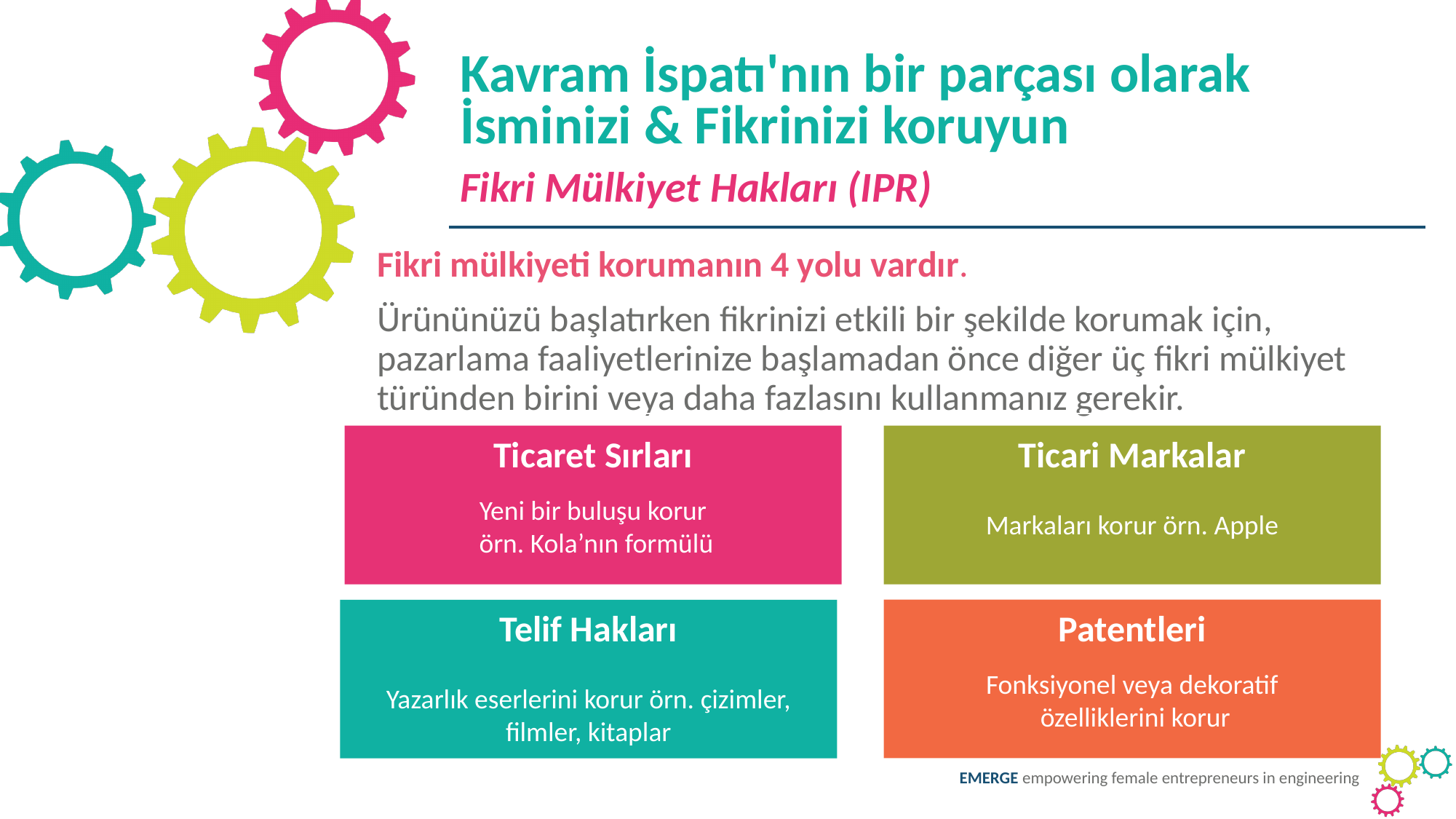

Kavram İspatı'nın bir parçası olarak İsminizi & Fikrinizi koruyun
Fikri Mülkiyet Hakları (IPR)

Fikri mülkiyeti korumanın 4 yolu vardır.
Ürününüzü başlatırken fikrinizi etkili bir şekilde korumak için, pazarlama faaliyetlerinize başlamadan önce diğer üç fikri mülkiyet türünden birini veya daha fazlasını kullanmanız gerekir.
Ticaret Sırları

Yeni bir buluşu korur
 örn. Kola’nın formülü
Ticari Markalar

Markaları korur örn. Apple
Patentleri

Fonksiyonel veya dekoratif
 özelliklerini korur
Telif Hakları

Yazarlık eserlerini korur örn. çizimler, filmler, kitaplar